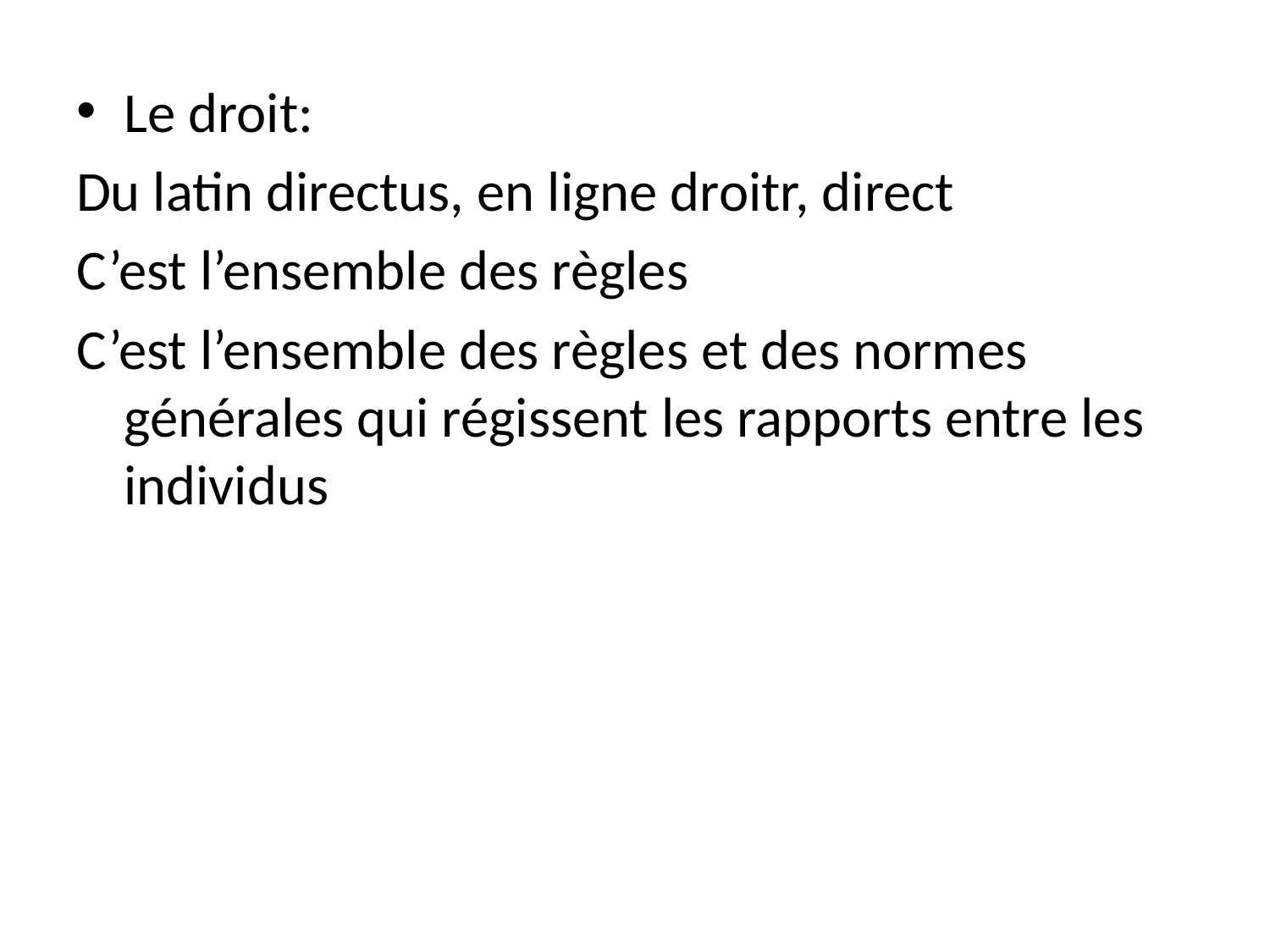

Le droit:
Du latin directus, en ligne droitr, direct
C’est l’ensemble des règles
C’est l’ensemble des règles et des normes générales qui régissent les rapports entre les individus